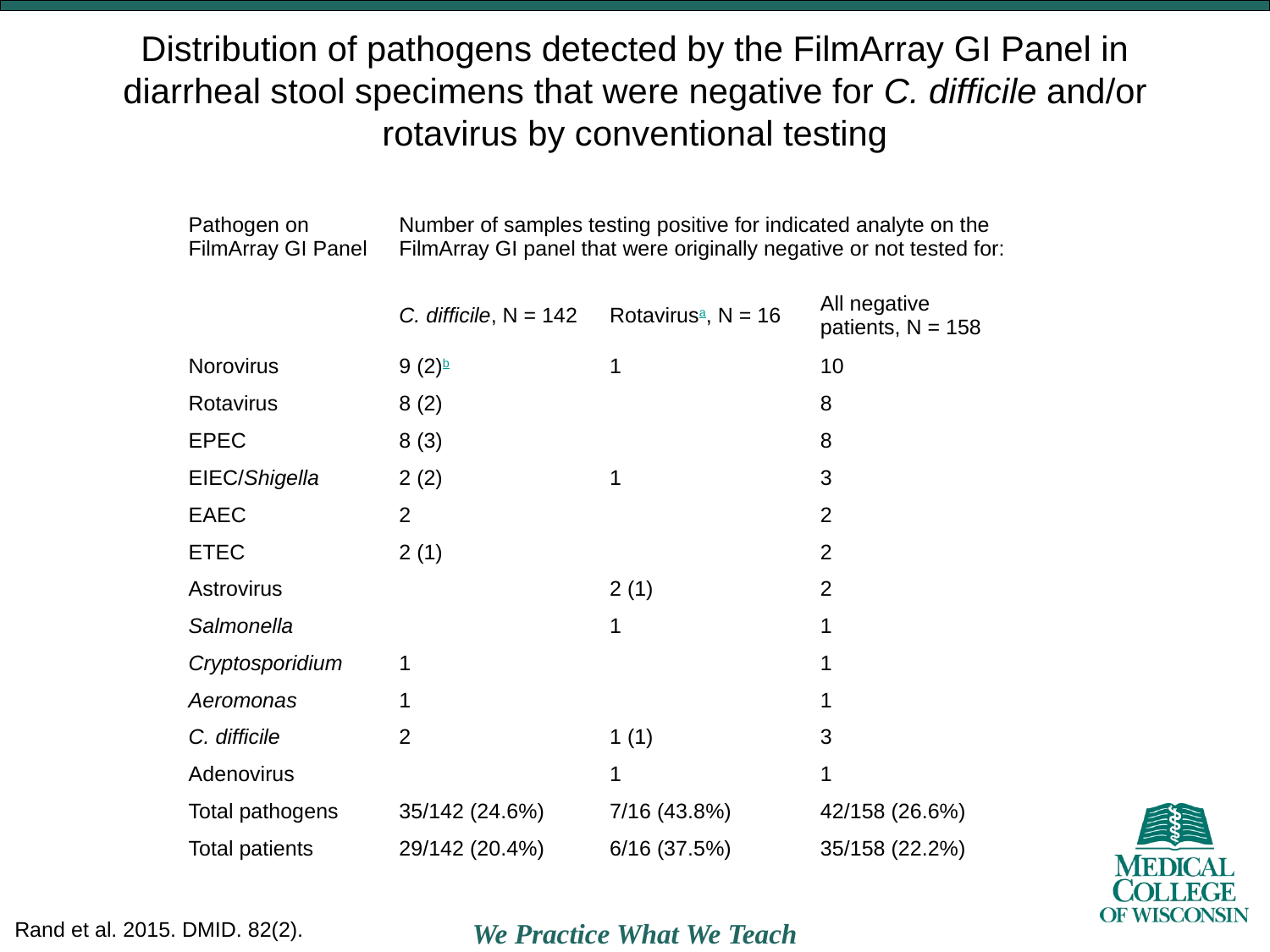

# Distribution of pathogens detected by the FilmArray GI Panel in diarrheal stool specimens that were negative for C. difficile and/or rotavirus by conventional testing
| Pathogen on FilmArray GI Panel | Number of samples testing positive for indicated analyte on the FilmArray GI panel that were originally negative or not tested for: |  |  |
| --- | --- | --- | --- |
|  | C. difficile, N = 142 | Rotavirusa, N = 16 | All negative patients, N = 158 |
| Norovirus | 9 (2)b | 1 | 10 |
| Rotavirus | 8 (2) |  | 8 |
| EPEC | 8 (3) |  | 8 |
| EIEC/Shigella | 2 (2) | 1 | 3 |
| EAEC | 2 |  | 2 |
| ETEC | 2 (1) |  | 2 |
| Astrovirus |  | 2 (1) | 2 |
| Salmonella |  | 1 | 1 |
| Cryptosporidium | 1 |  | 1 |
| Aeromonas | 1 |  | 1 |
| C. difficile | 2 | 1 (1) | 3 |
| Adenovirus |  | 1 | 1 |
| Total pathogens | 35/142 (24.6%) | 7/16 (43.8%) | 42/158 (26.6%) |
| Total patients | 29/142 (20.4%) | 6/16 (37.5%) | 35/158 (22.2%) |

Rand et al. 2015. DMID. 82(2).